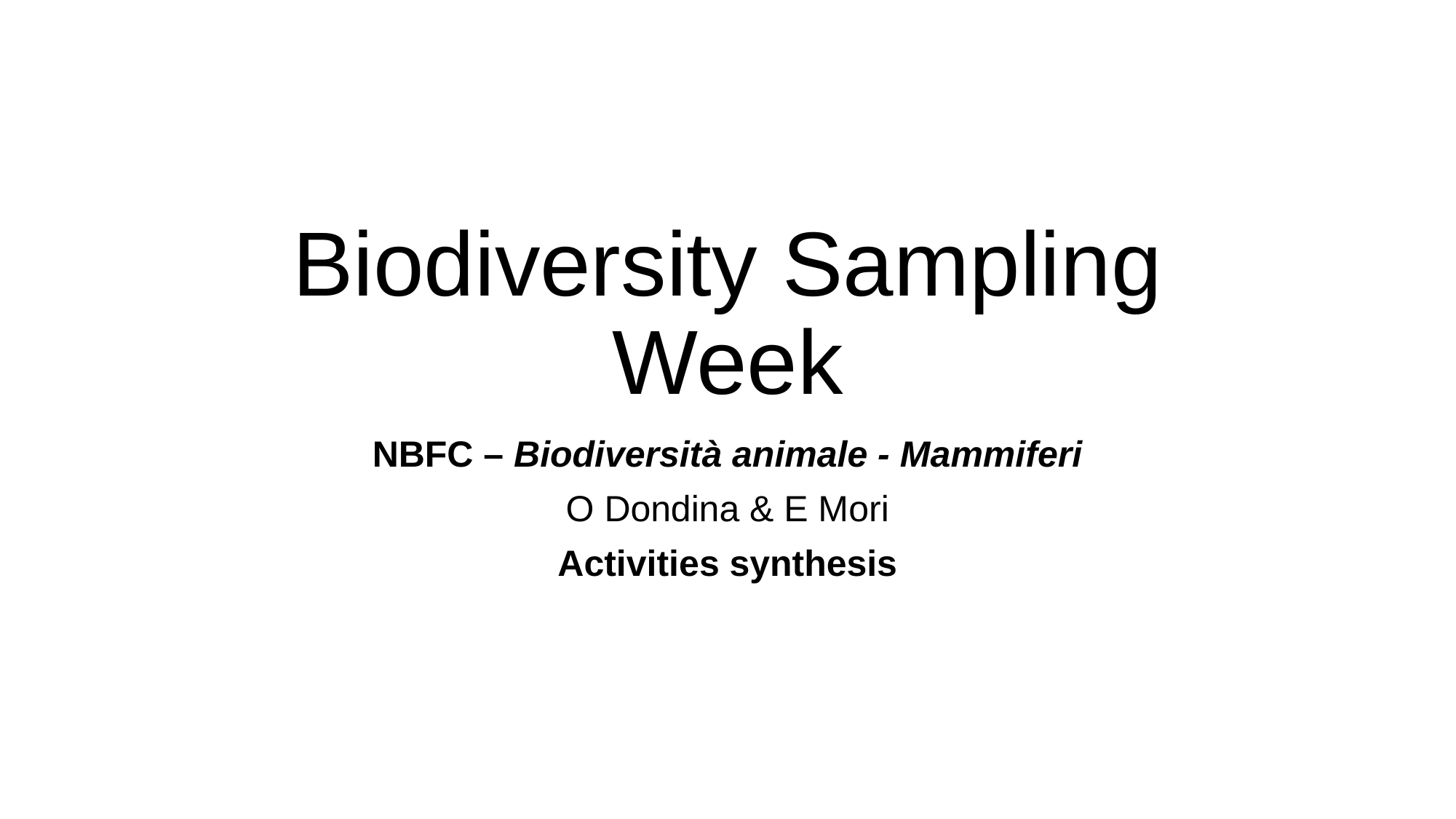

# Biodiversity Sampling Week
NBFC – Biodiversità animale - Mammiferi
O Dondina & E Mori
Activities synthesis